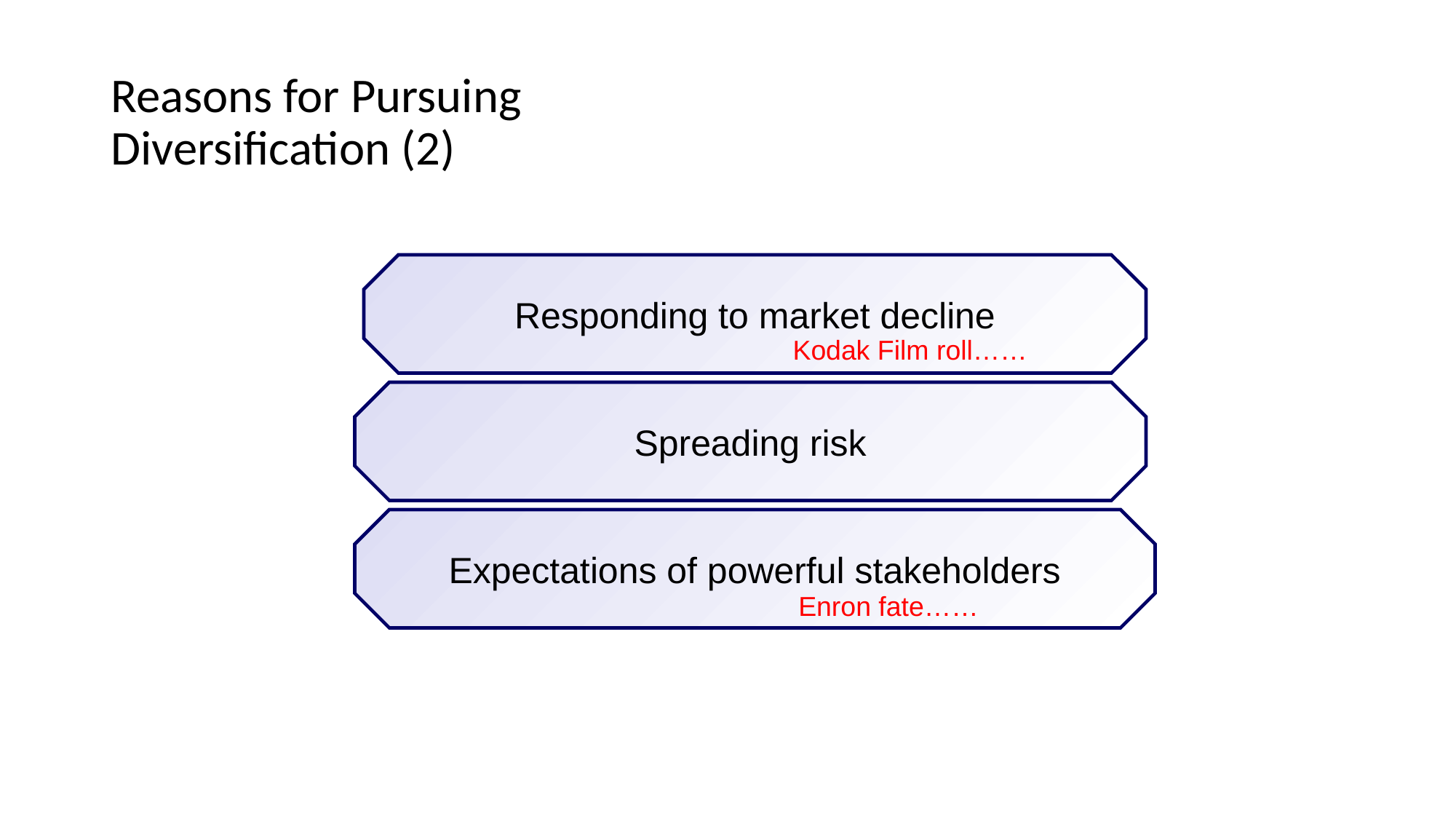

# Reasons for Pursuing Diversification (2)
Responding to market decline
Kodak Film roll……
Spreading risk
Expectations of powerful stakeholders
Enron fate……
7-18